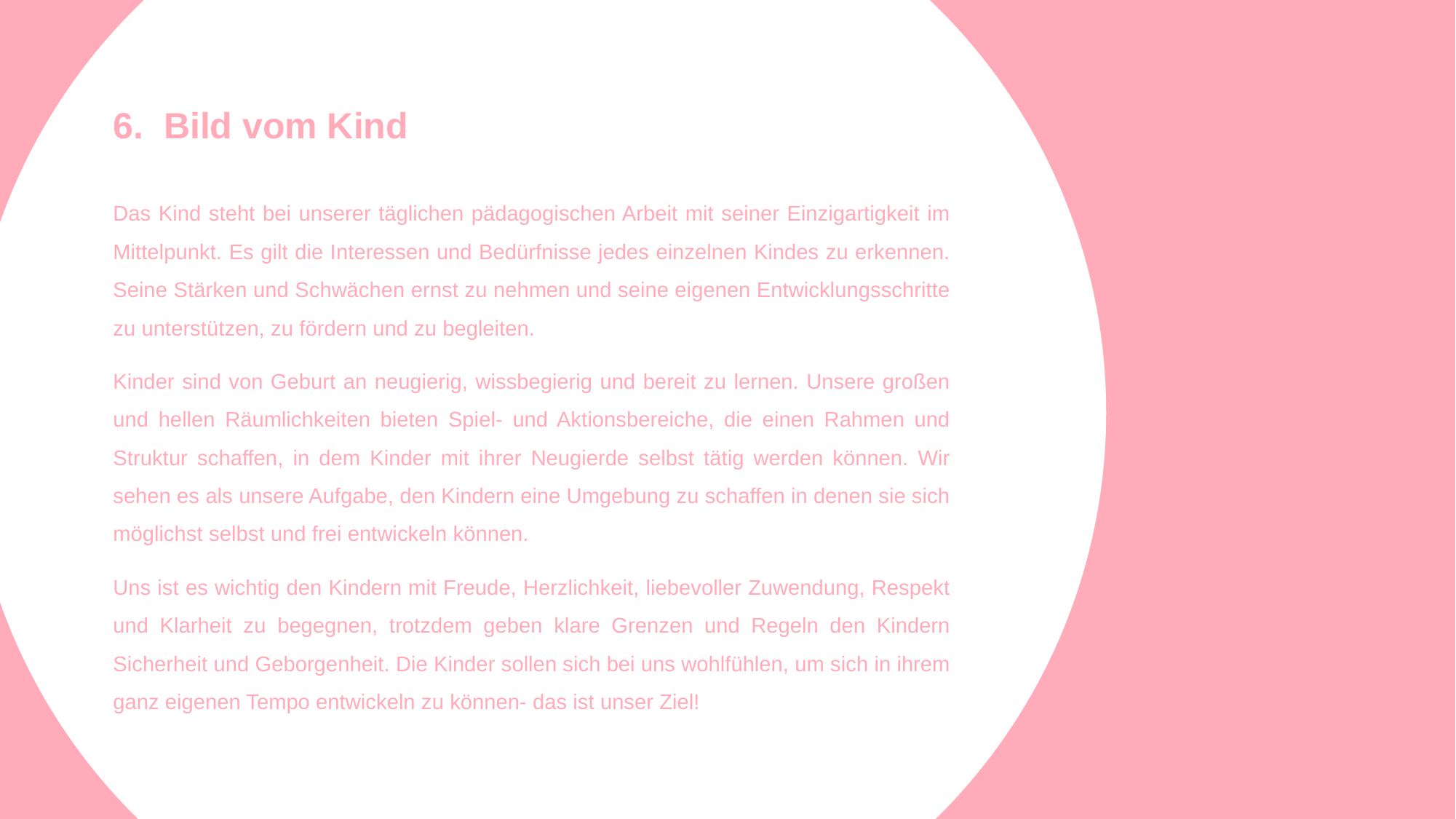

6.  Bild vom Kind
Das Kind steht bei unserer täglichen pädagogischen Arbeit mit seiner Einzigartigkeit im Mittelpunkt. Es gilt die Interessen und Bedürfnisse jedes einzelnen Kindes zu erkennen. Seine Stärken und Schwächen ernst zu nehmen und seine eigenen Entwicklungsschritte zu unterstützen, zu fördern und zu begleiten.
Kinder sind von Geburt an neugierig, wissbegierig und bereit zu lernen. Unsere großen und hellen Räumlichkeiten bieten Spiel- und Aktionsbereiche, die einen Rahmen und Struktur schaffen, in dem Kinder mit ihrer Neugierde selbst tätig werden können. Wir sehen es als unsere Aufgabe, den Kindern eine Umgebung zu schaffen in denen sie sich möglichst selbst und frei entwickeln können.
Uns ist es wichtig den Kindern mit Freude, Herzlichkeit, liebevoller Zuwendung, Respekt und Klarheit zu begegnen, trotzdem geben klare Grenzen und Regeln den Kindern Sicherheit und Geborgenheit. Die Kinder sollen sich bei uns wohlfühlen, um sich in ihrem ganz eigenen Tempo entwickeln zu können- das ist unser Ziel!